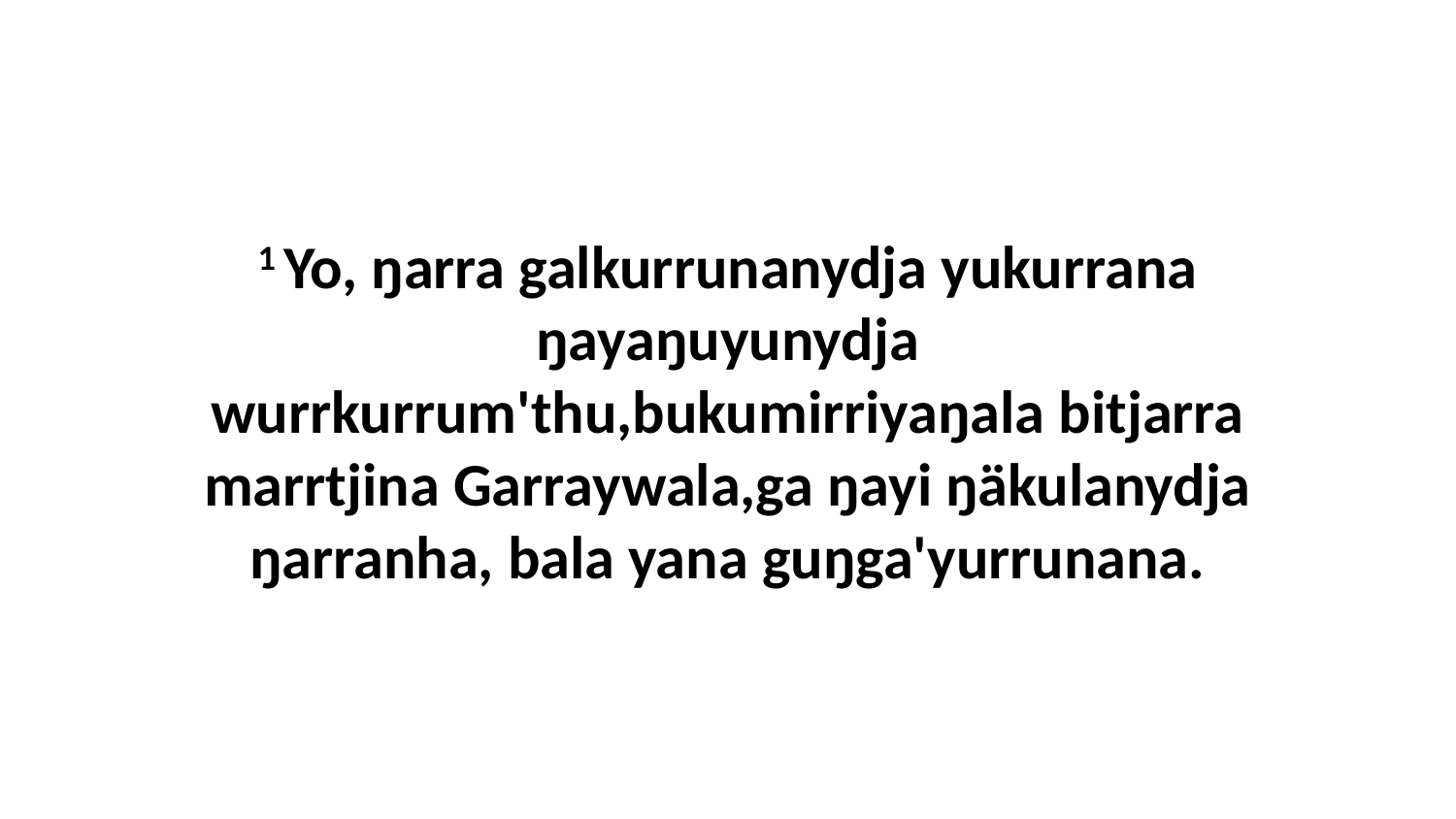

1 Yo, ŋarra galkurrunanydja yukurrana ŋayaŋuyunydja wurrkurrum'thu,bukumirriyaŋala bitjarra marrtjina Garraywala,ga ŋayi ŋäkulanydja ŋarranha, bala yana guŋga'yurrunana.